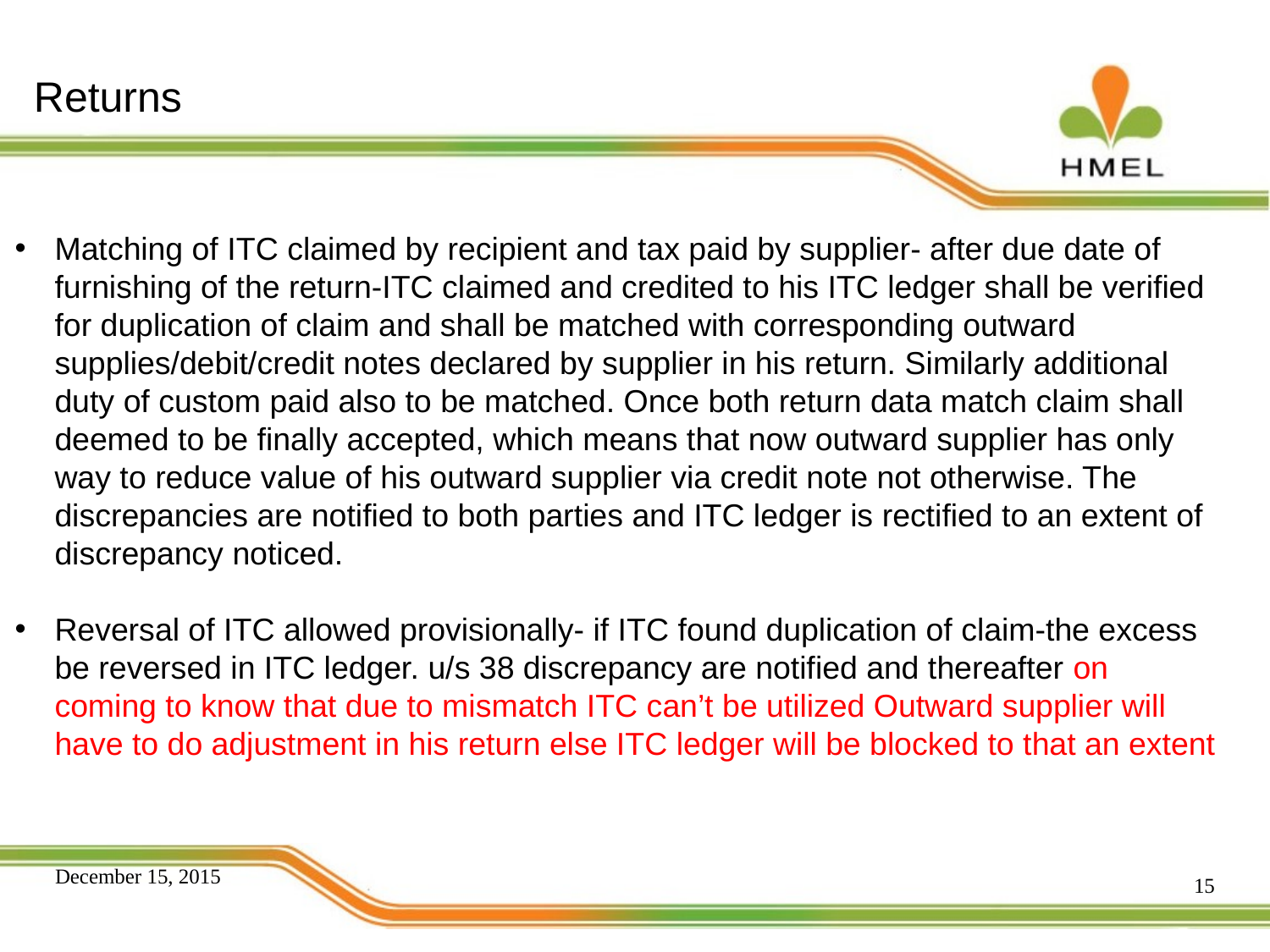

# Returns
Matching of ITC claimed by recipient and tax paid by supplier- after due date of furnishing of the return-ITC claimed and credited to his ITC ledger shall be verified for duplication of claim and shall be matched with corresponding outward supplies/debit/credit notes declared by supplier in his return. Similarly additional duty of custom paid also to be matched. Once both return data match claim shall deemed to be finally accepted, which means that now outward supplier has only way to reduce value of his outward supplier via credit note not otherwise. The discrepancies are notified to both parties and ITC ledger is rectified to an extent of discrepancy noticed.

Reversal of ITC allowed provisionally- if ITC found duplication of claim-the excess be reversed in ITC ledger. u/s 38 discrepancy are notified and thereafter on coming to know that due to mismatch ITC can’t be utilized Outward supplier will have to do adjustment in his return else ITC ledger will be blocked to that an extent

15
December 15, 2015